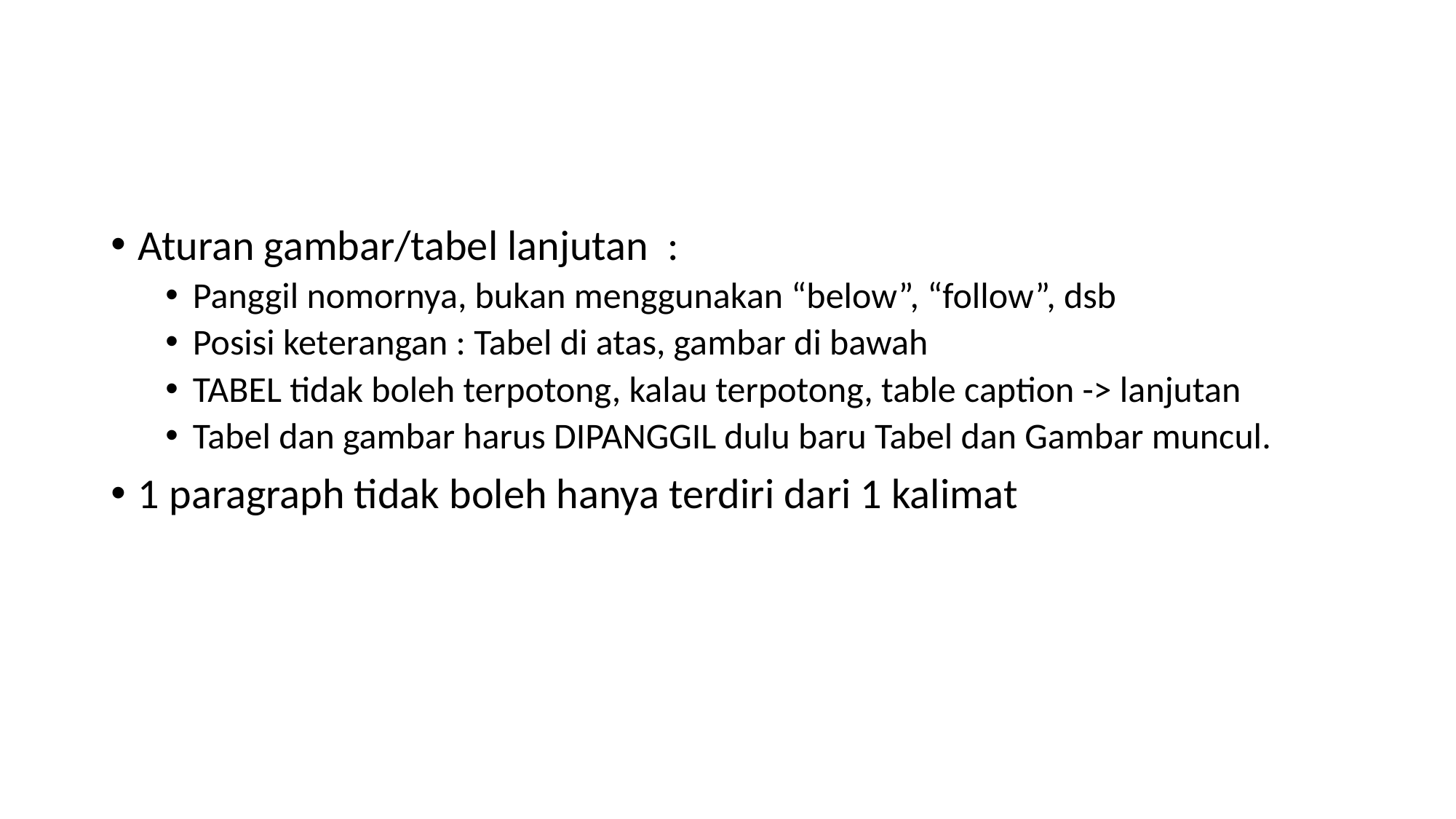

#
Aturan gambar/tabel lanjutan  :
Panggil nomornya, bukan menggunakan “below”, “follow”, dsb
Posisi keterangan : Tabel di atas, gambar di bawah
TABEL tidak boleh terpotong, kalau terpotong, table caption -> lanjutan
Tabel dan gambar harus DIPANGGIL dulu baru Tabel dan Gambar muncul.
1 paragraph tidak boleh hanya terdiri dari 1 kalimat